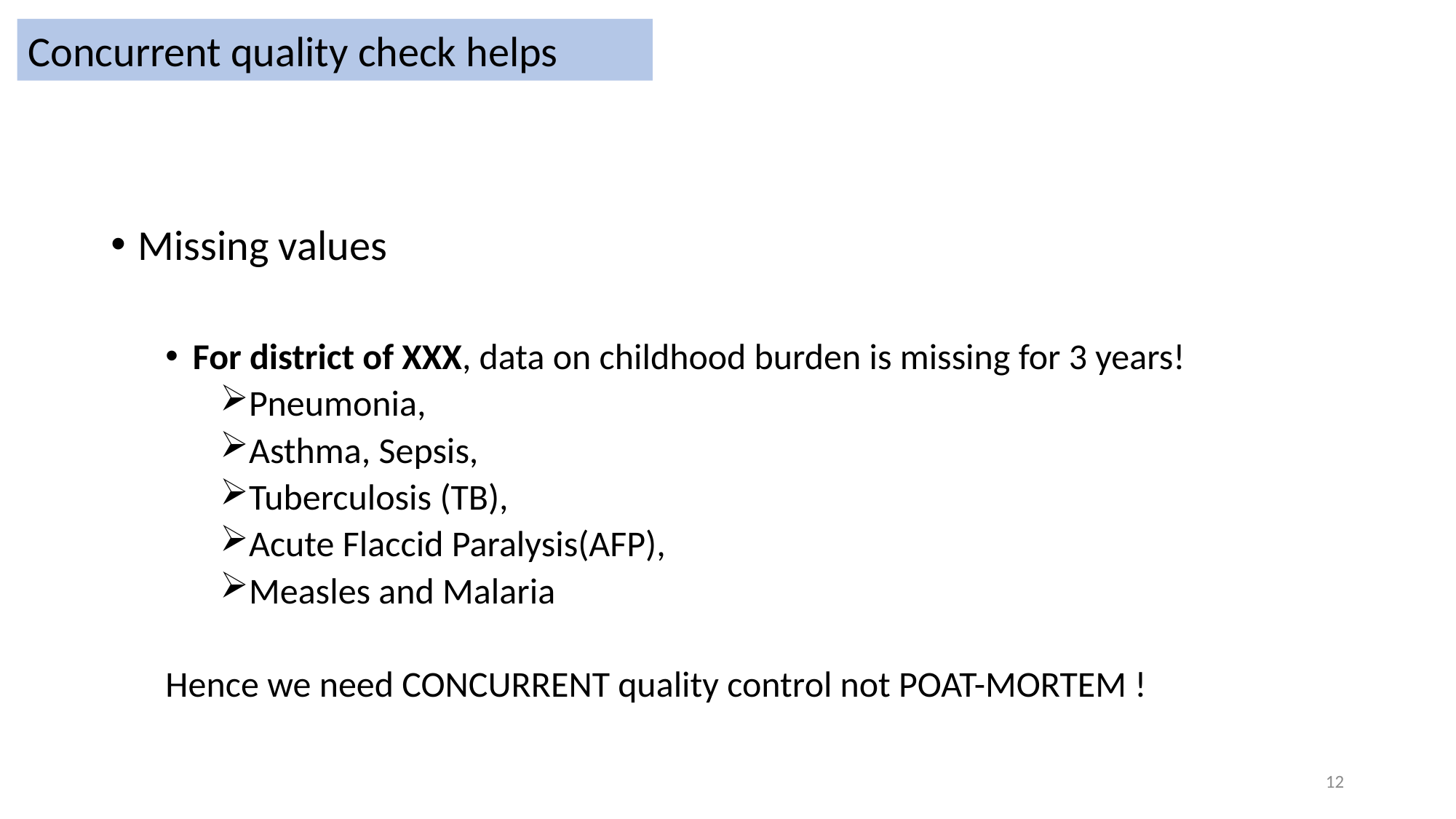

Concurrent quality check helps
Missing values

For district of XXX, data on childhood burden is missing for 3 years!
Pneumonia,
Asthma, Sepsis,
Tuberculosis (TB),
Acute Flaccid Paralysis(AFP),
Measles and Malaria

Hence we need CONCURRENT quality control not POAT-MORTEM !
12